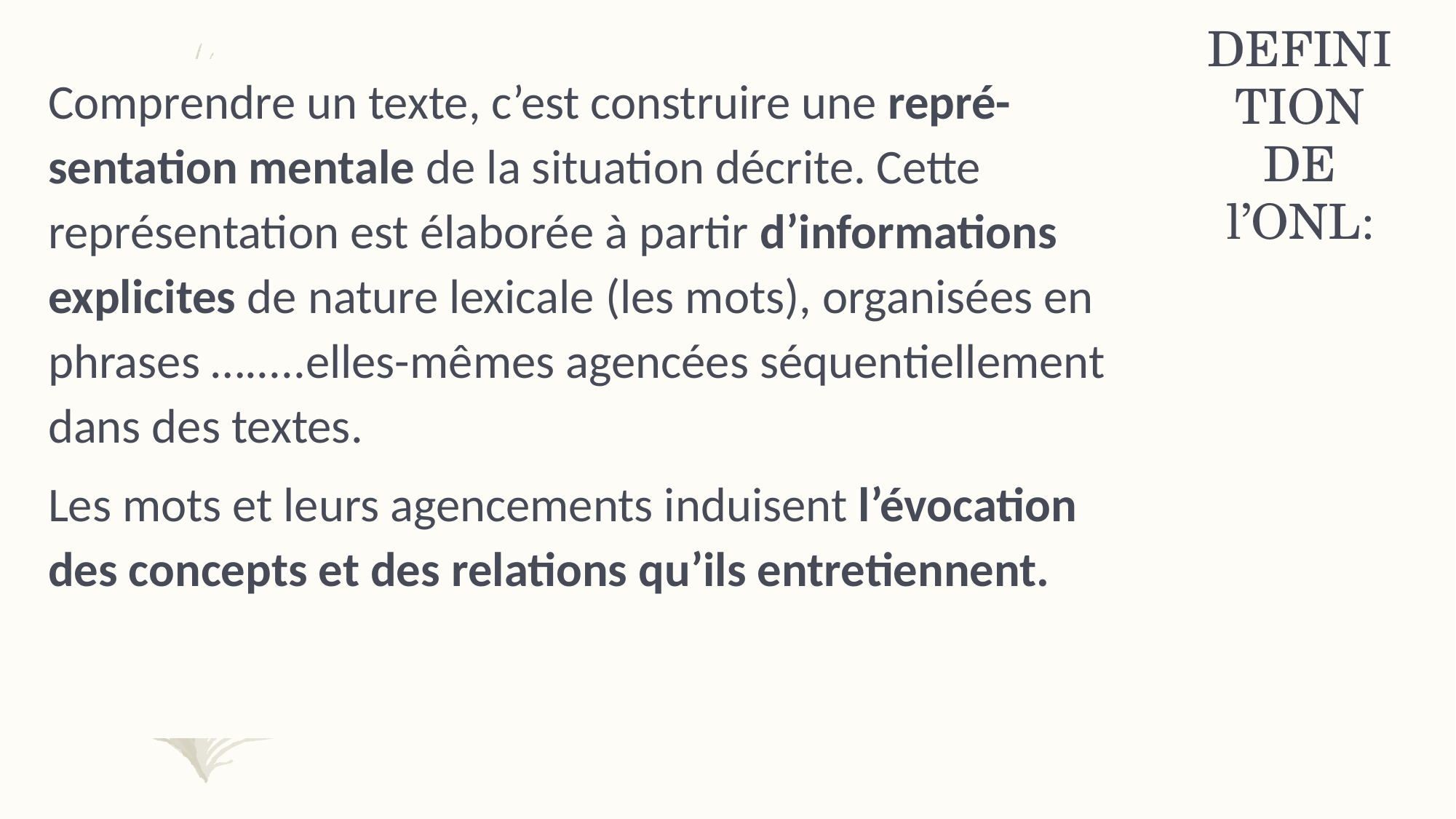

# DEFINITION DE l’ONL:
Comprendre un texte, c’est construire une repré-sentation mentale de la situation décrite. Cette représentation est élaborée à partir d’informations explicites de nature lexicale (les mots), organisées en phrases ….....elles-mêmes agencées séquentiellement dans des textes.
Les mots et leurs agencements induisent l’évocation des concepts et des relations qu’ils entretiennent.